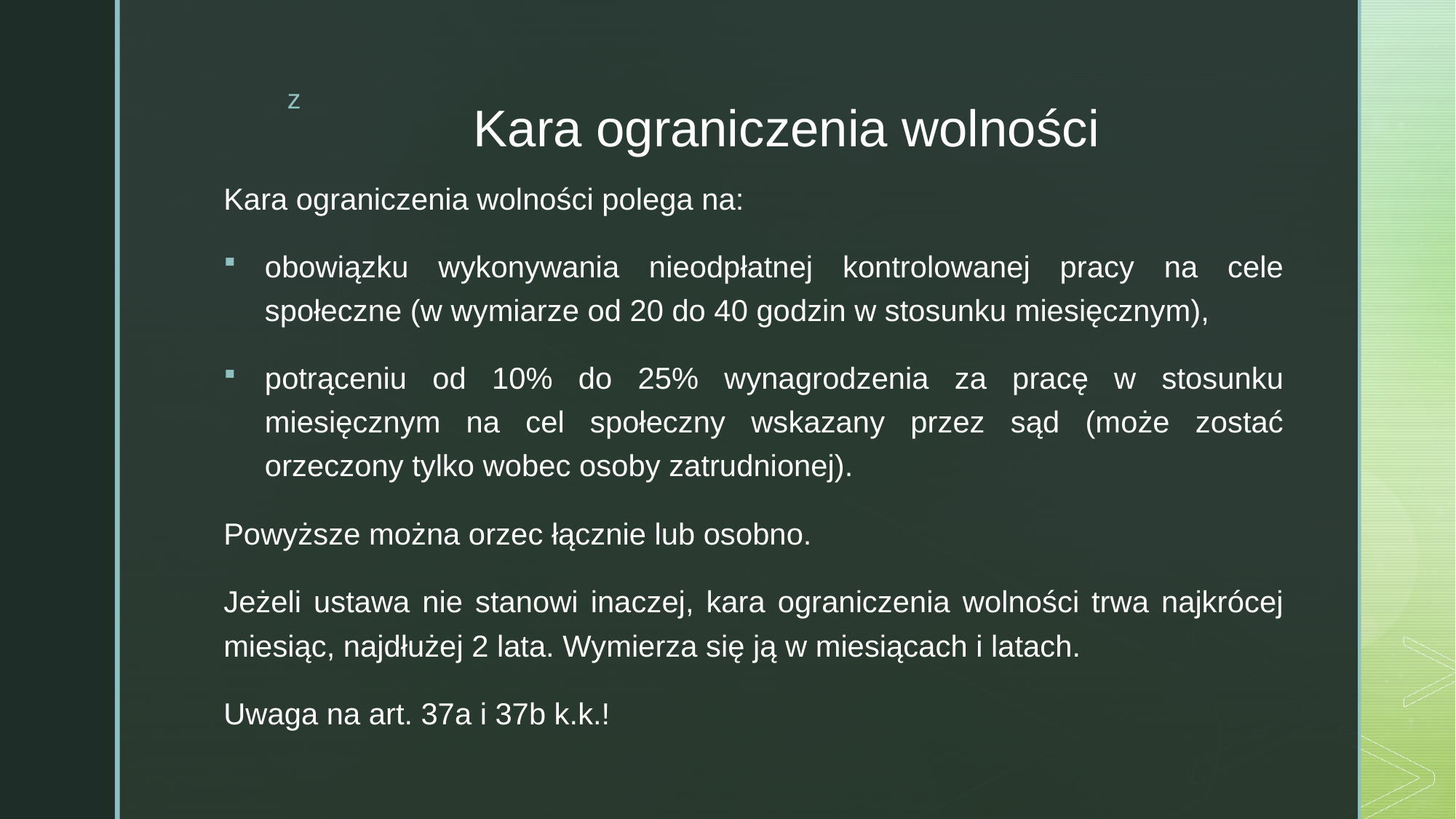

# Kara ograniczenia wolności
Kara ograniczenia wolności polega na:
obowiązku wykonywania nieodpłatnej kontrolowanej pracy na cele społeczne (w wymiarze od 20 do 40 godzin w stosunku miesięcznym),
potrąceniu od 10% do 25% wynagrodzenia za pracę w stosunku miesięcznym na cel społeczny wskazany przez sąd (może zostać orzeczony tylko wobec osoby zatrudnionej).
Powyższe można orzec łącznie lub osobno.
Jeżeli ustawa nie stanowi inaczej, kara ograniczenia wolności trwa najkrócej miesiąc, najdłużej 2 lata. Wymierza się ją w miesiącach i latach.
Uwaga na art. 37a i 37b k.k.!